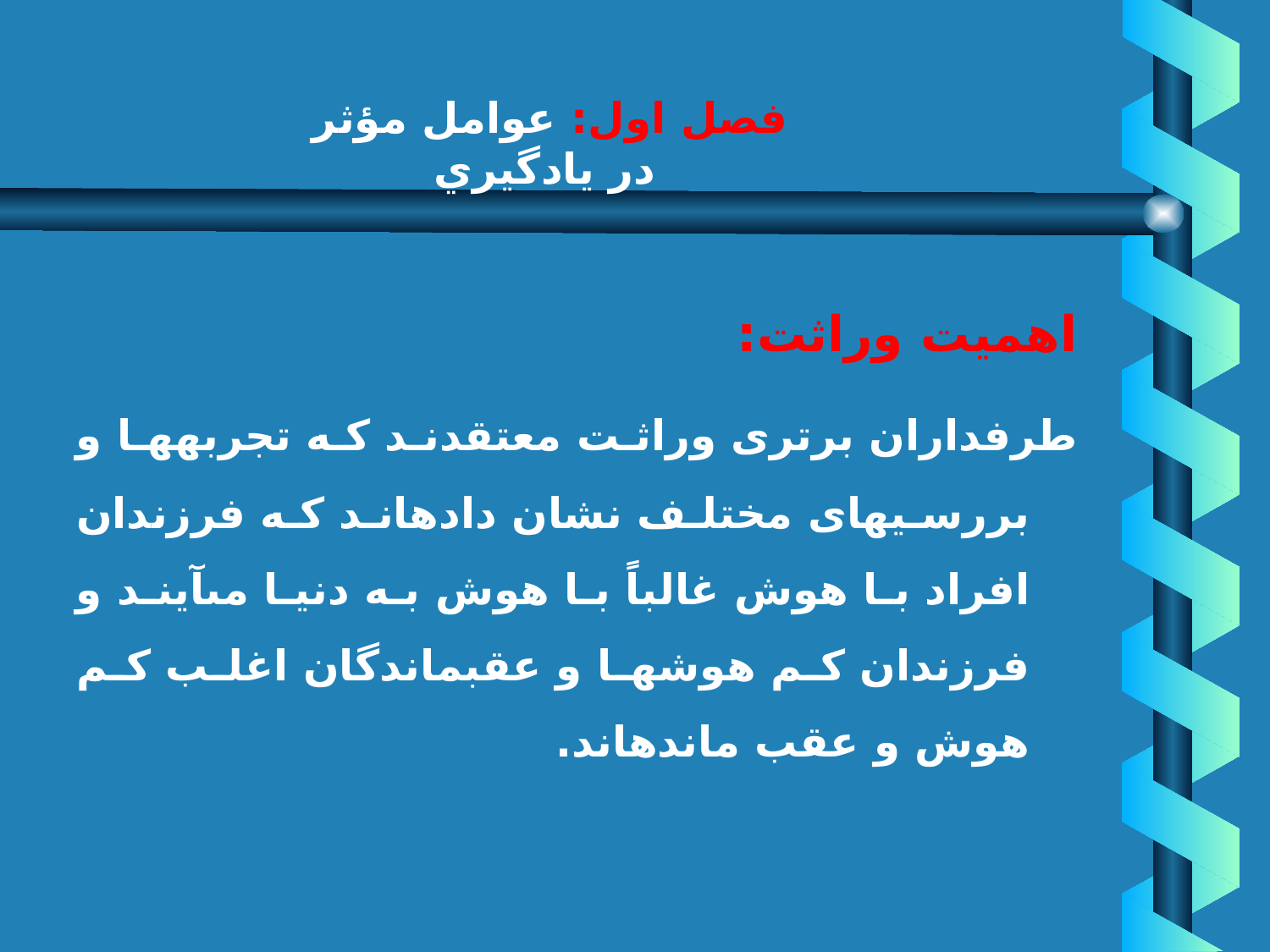

# فصل اول: عوامل مؤثر در يادگيري
اهميت وراثت:
	طرفداران برترى وراثت معتقدند كه تجربه‏ها و بررسيهاى مختلف نشان داده‏اند كه فرزندان افراد با هوش غالباً با هوش به دنيا مى‏آيند و فرزندان كم هوشها و عقب‏ماندگان اغلب كم هوش و عقب مانده‏اند.